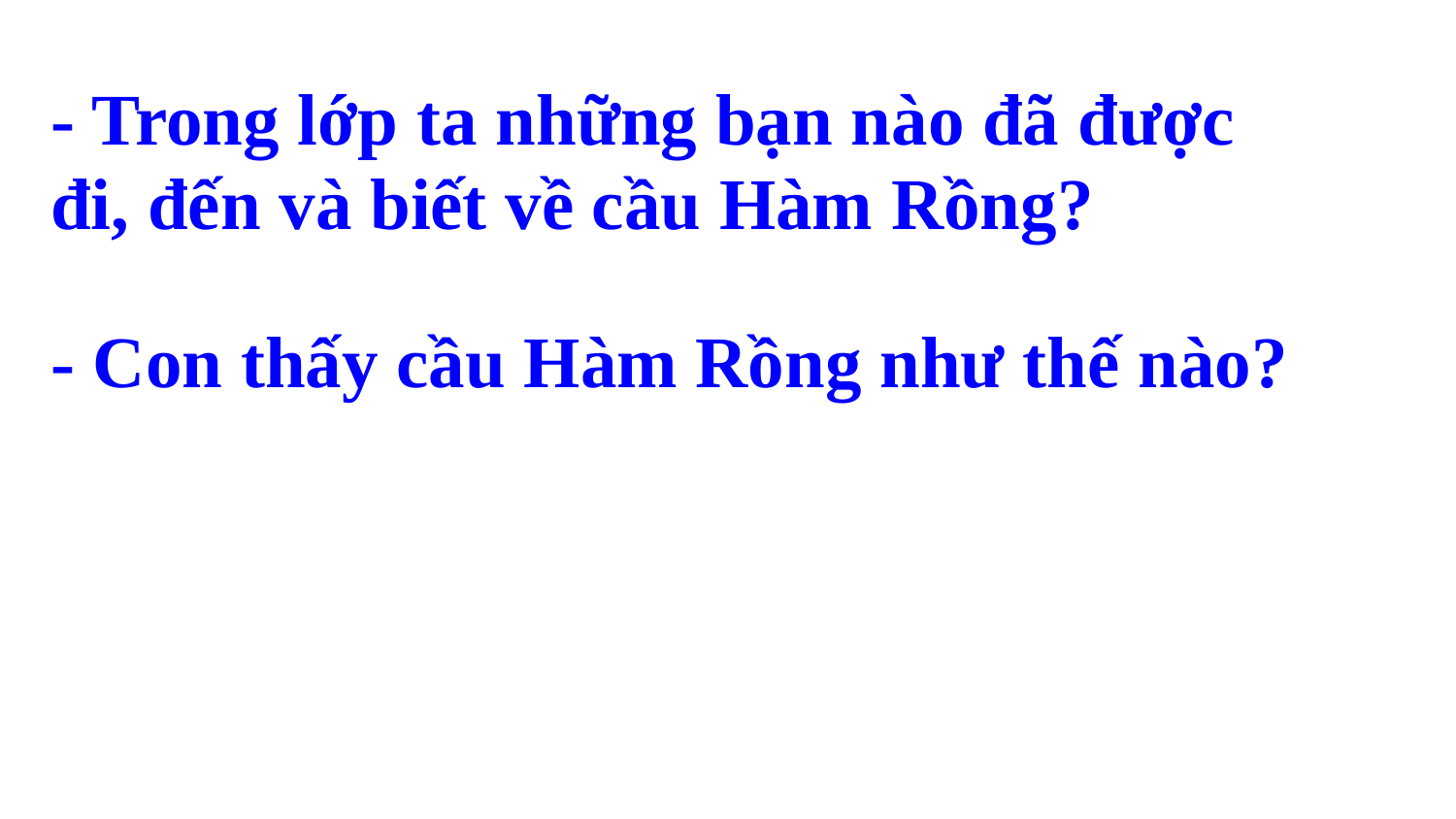

- Trong lớp ta những bạn nào đã được
đi, đến và biết về cầu Hàm Rồng?
- Con thấy cầu Hàm Rồng như thế nào?